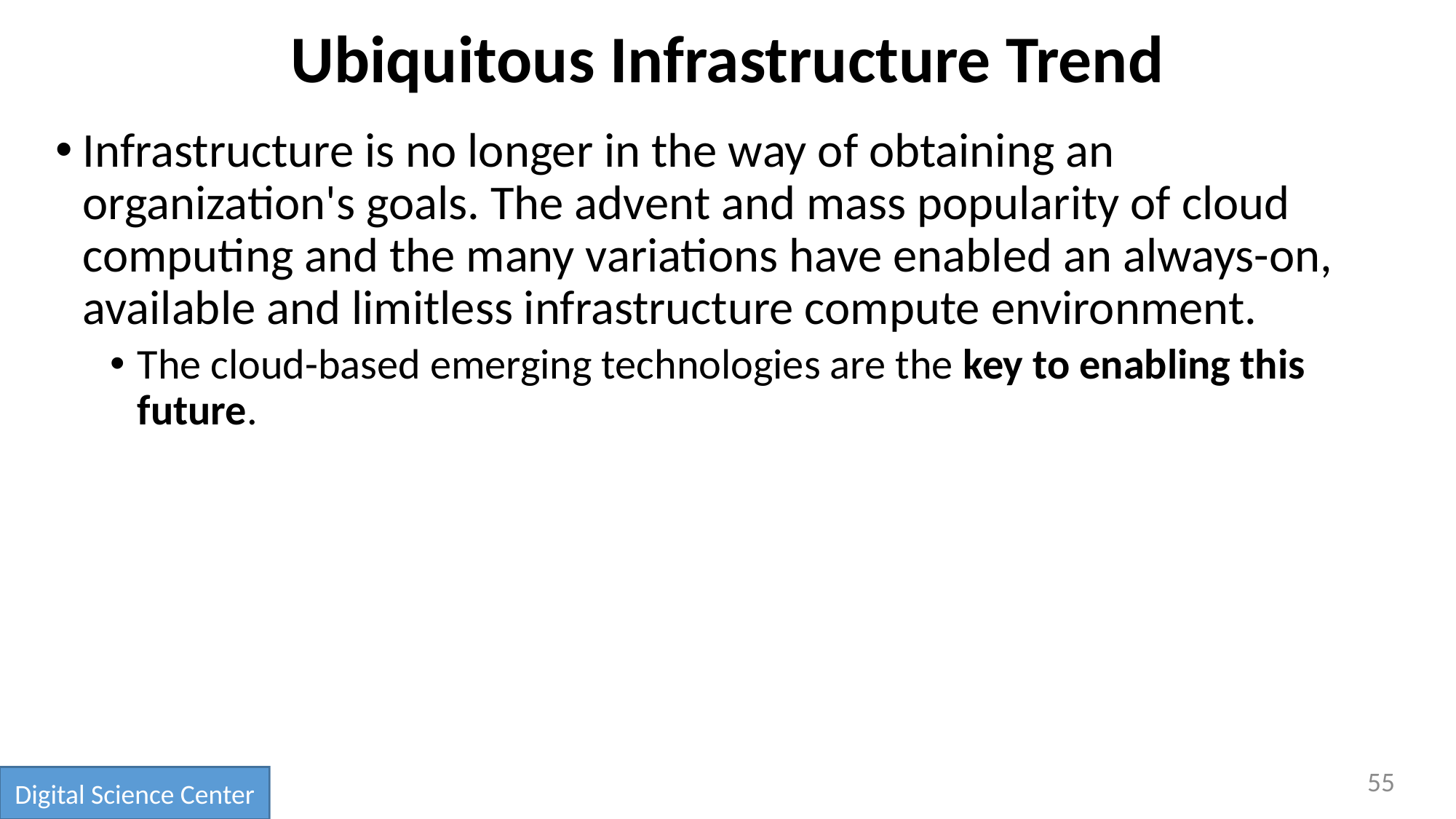

# Ubiquitous Infrastructure Trend
Infrastructure is no longer in the way of obtaining an organization's goals. The advent and mass popularity of cloud computing and the many variations have enabled an always-on, available and limitless infrastructure compute environment.
The cloud-based emerging technologies are the key to enabling this future.

55